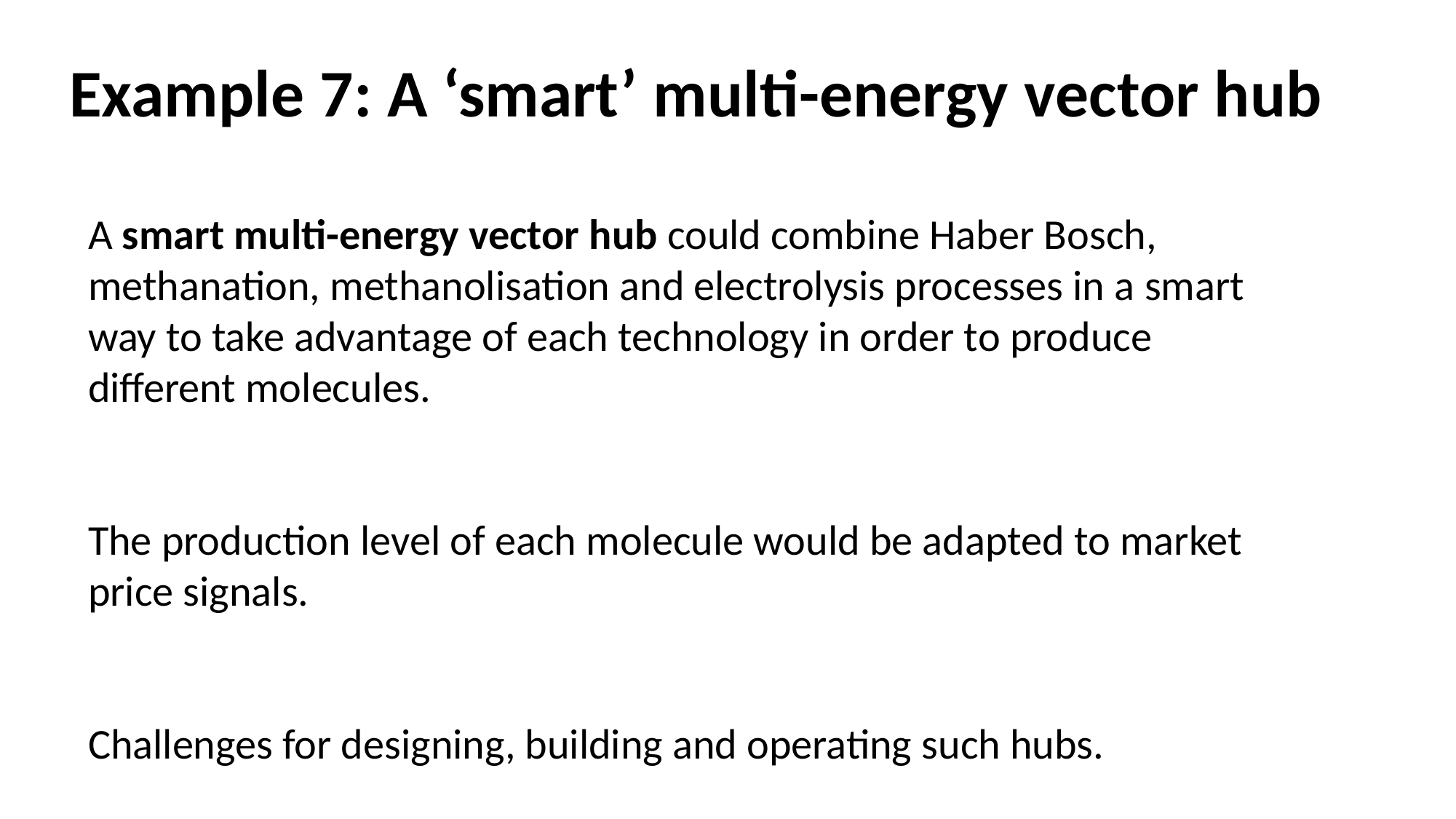

# Example 7: A ‘smart’ multi-energy vector hub
A smart multi-energy vector hub could combine Haber Bosch, methanation, methanolisation and electrolysis processes in a smart way to take advantage of each technology in order to produce different molecules.

The production level of each molecule would be adapted to market price signals.

Challenges for designing, building and operating such hubs.